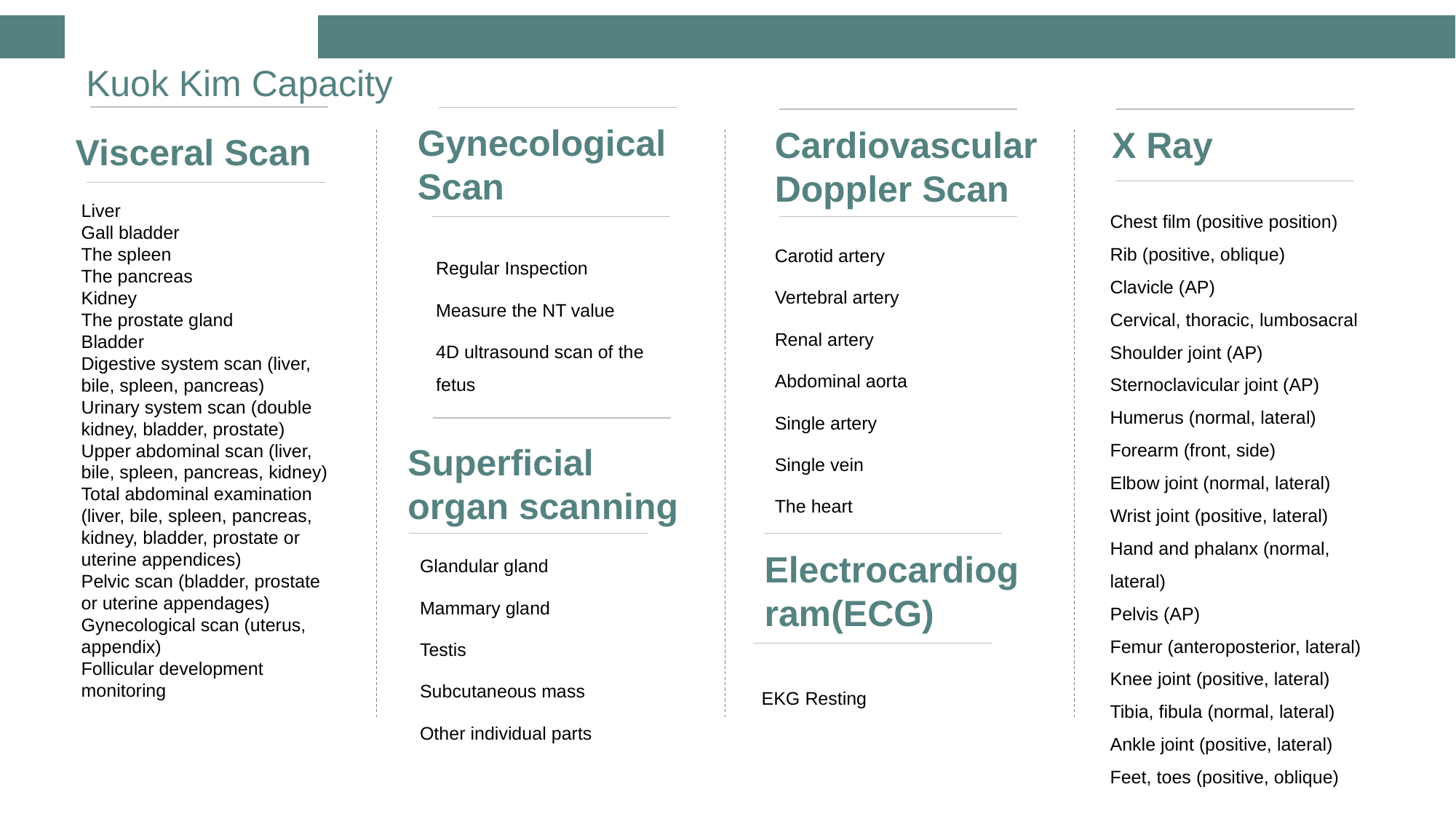

Kuok Kim Capacity
Gynecological Scan
Cardiovascular Doppler Scan
X Ray
Visceral Scan
Liver
Gall bladder
The spleen
The pancreas
Kidney
The prostate gland
Bladder
Digestive system scan (liver, bile, spleen, pancreas)
Urinary system scan (double kidney, bladder, prostate)
Upper abdominal scan (liver, bile, spleen, pancreas, kidney)
Total abdominal examination (liver, bile, spleen, pancreas, kidney, bladder, prostate or uterine appendices)
Pelvic scan (bladder, prostate or uterine appendages)
Gynecological scan (uterus, appendix)
Follicular development monitoring

Chest film (positive position)
Rib (positive, oblique)
Clavicle (AP)
Cervical, thoracic, lumbosacral
Shoulder joint (AP)
Sternoclavicular joint (AP)
Humerus (normal, lateral)
Forearm (front, side)
Elbow joint (normal, lateral)
Wrist joint (positive, lateral)
Hand and phalanx (normal, lateral)
Pelvis (AP)
Femur (anteroposterior, lateral)
Knee joint (positive, lateral)
Tibia, fibula (normal, lateral)
Ankle joint (positive, lateral)
Feet, toes (positive, oblique)
Carotid artery
Vertebral artery
Renal artery
Abdominal aorta
Single artery
Single vein
The heart
Regular Inspection
Measure the NT value
4D ultrasound scan of the fetus
Superficial organ scanning
Glandular gland
Mammary gland
Testis
Subcutaneous mass
Other individual parts
Electrocardiogram(ECG)
EKG Resting